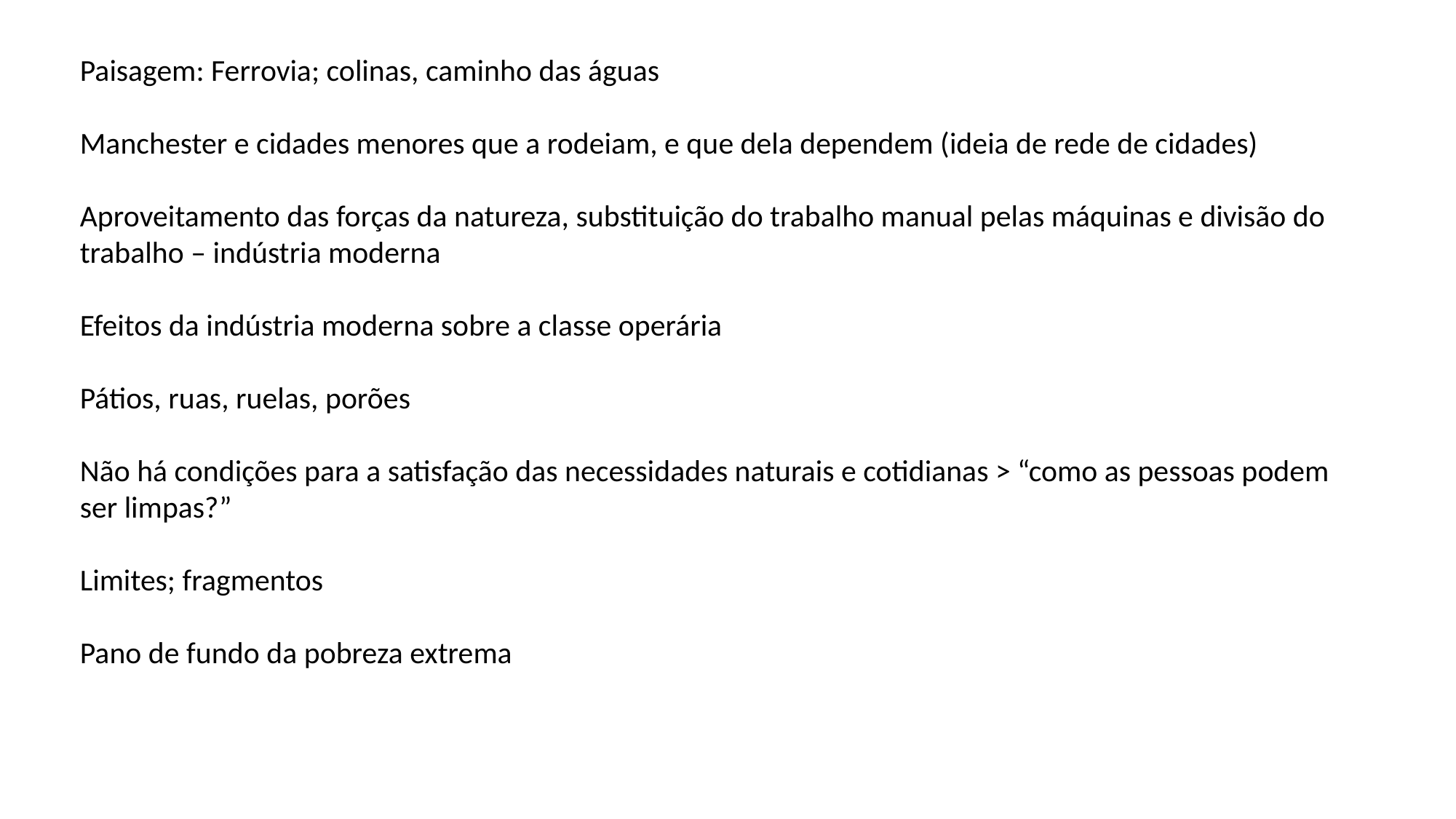

Paisagem: Ferrovia; colinas, caminho das águas

Manchester e cidades menores que a rodeiam, e que dela dependem (ideia de rede de cidades)

Aproveitamento das forças da natureza, substituição do trabalho manual pelas máquinas e divisão do trabalho – indústria moderna

Efeitos da indústria moderna sobre a classe operária

Pátios, ruas, ruelas, porões

Não há condições para a satisfação das necessidades naturais e cotidianas > “como as pessoas podem ser limpas?”

Limites; fragmentos

Pano de fundo da pobreza extrema